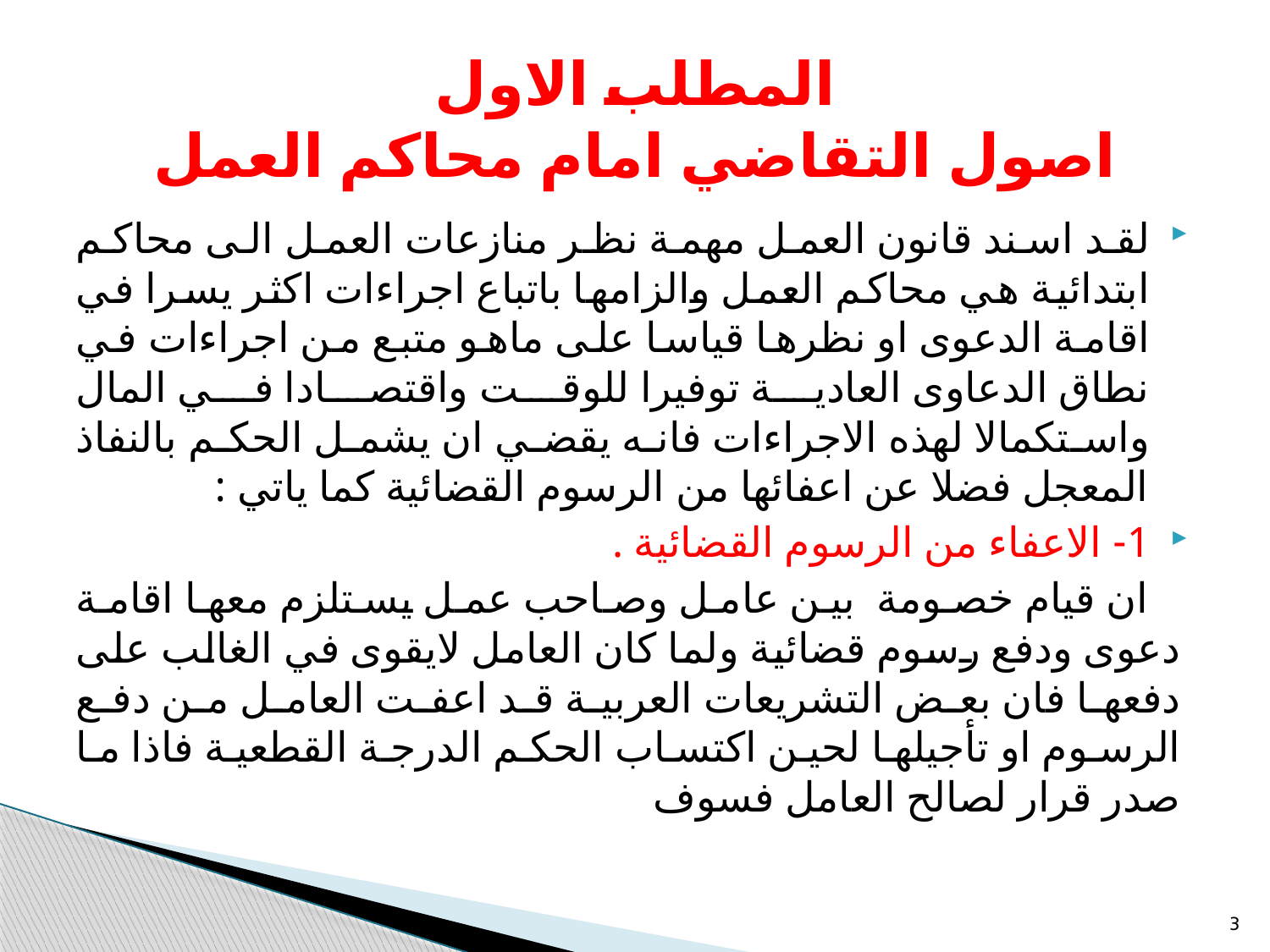

# المطلب الاول اصول التقاضي امام محاكم العمل
لقد اسند قانون العمل مهمة نظر منازعات العمل الى محاكم ابتدائية هي محاكم العمل والزامها باتباع اجراءات اكثر يسرا في اقامة الدعوى او نظرها قياسا على ماهو متبع من اجراءات في نطاق الدعاوى العادية توفيرا للوقت واقتصادا في المال واستكمالا لهذه الاجراءات فانه يقضي ان يشمل الحكم بالنفاذ المعجل فضلا عن اعفائها من الرسوم القضائية كما ياتي :
1- الاعفاء من الرسوم القضائية .
   ان قيام خصومة  بين عامل وصاحب عمل يستلزم معها اقامة دعوى ودفع رسوم قضائية ولما كان العامل لايقوى في الغالب على دفعها فان بعض التشريعات العربية قد اعفت العامل من دفع الرسوم او تأجيلها لحين اكتساب الحكم الدرجة القطعية فاذا ما صدر قرار لصالح العامل فسوف
3